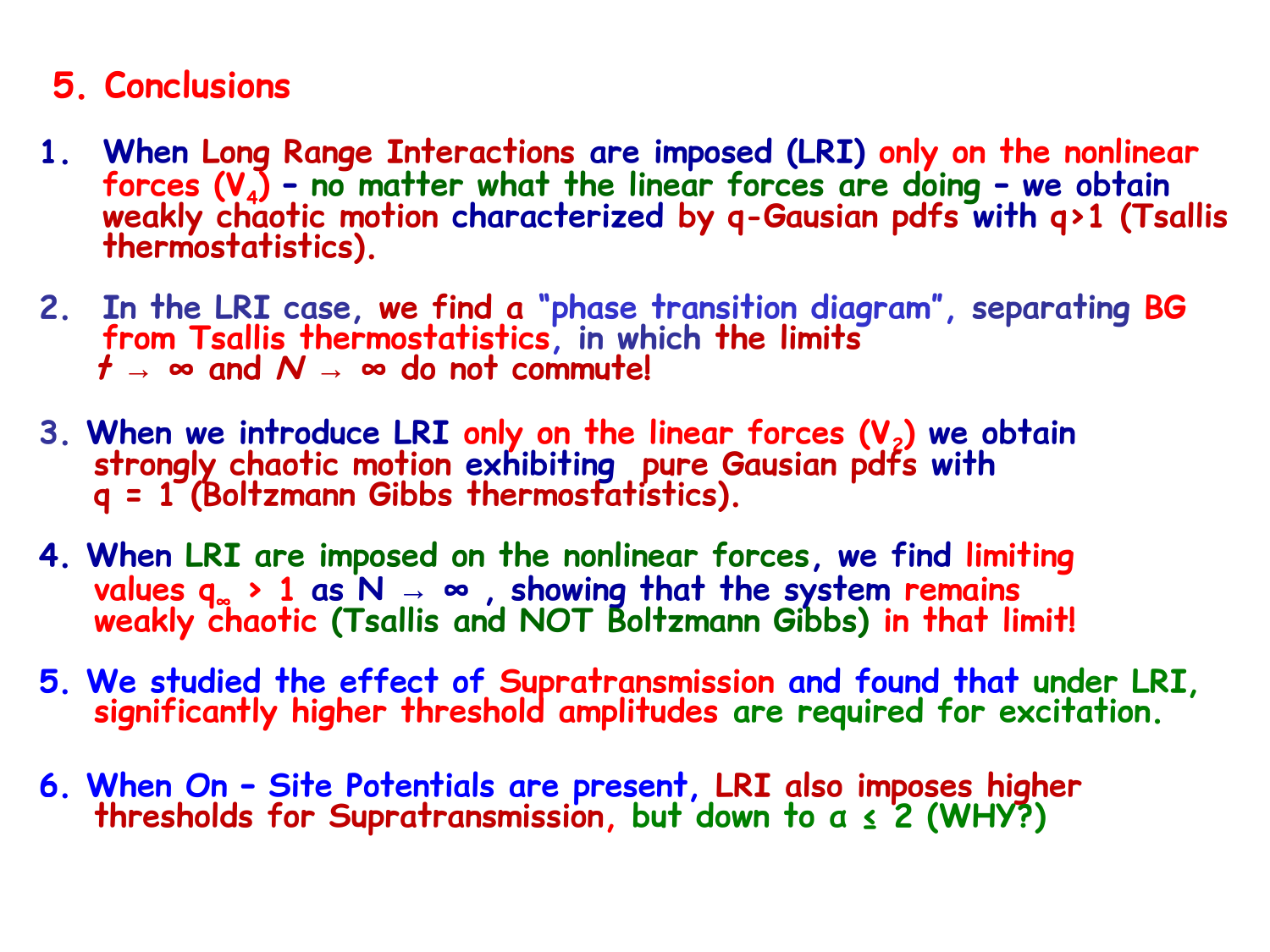

5. Conclusions

When Long Range Interactions are imposed (LRI) only on the nonlinear forces (V4) – no matter what the linear forces are doing – we obtain weakly chaotic motion characterized by q-Gausian pdfs with q>1 (Tsallis thermostatistics).

In the LRI case, we find a “phase transition diagram”, separating BG from Tsallis thermostatistics, in which the limits
    t → ∞ and N → ∞ do not commute!

3. When we introduce LRI only on the linear forces (V2) we obtain
    strongly chaotic motion exhibiting  pure Gausian pdfs with
    q = 1 (Boltzmann Gibbs thermostatistics).

4. When LRI are imposed on the nonlinear forces, we find limiting
    values q∞ > 1 as N → ∞ , showing that the system remains
    weakly chaotic (Tsallis and NOT Boltzmann Gibbs) in that limit!

5. We studied the effect of Supratransmission and found that under LRI,
    significantly higher threshold amplitudes are required for excitation.

6. When On – Site Potentials are present, LRI also imposes higher
    thresholds for Supratransmission, but down to α ≤ 2 (WHY?)